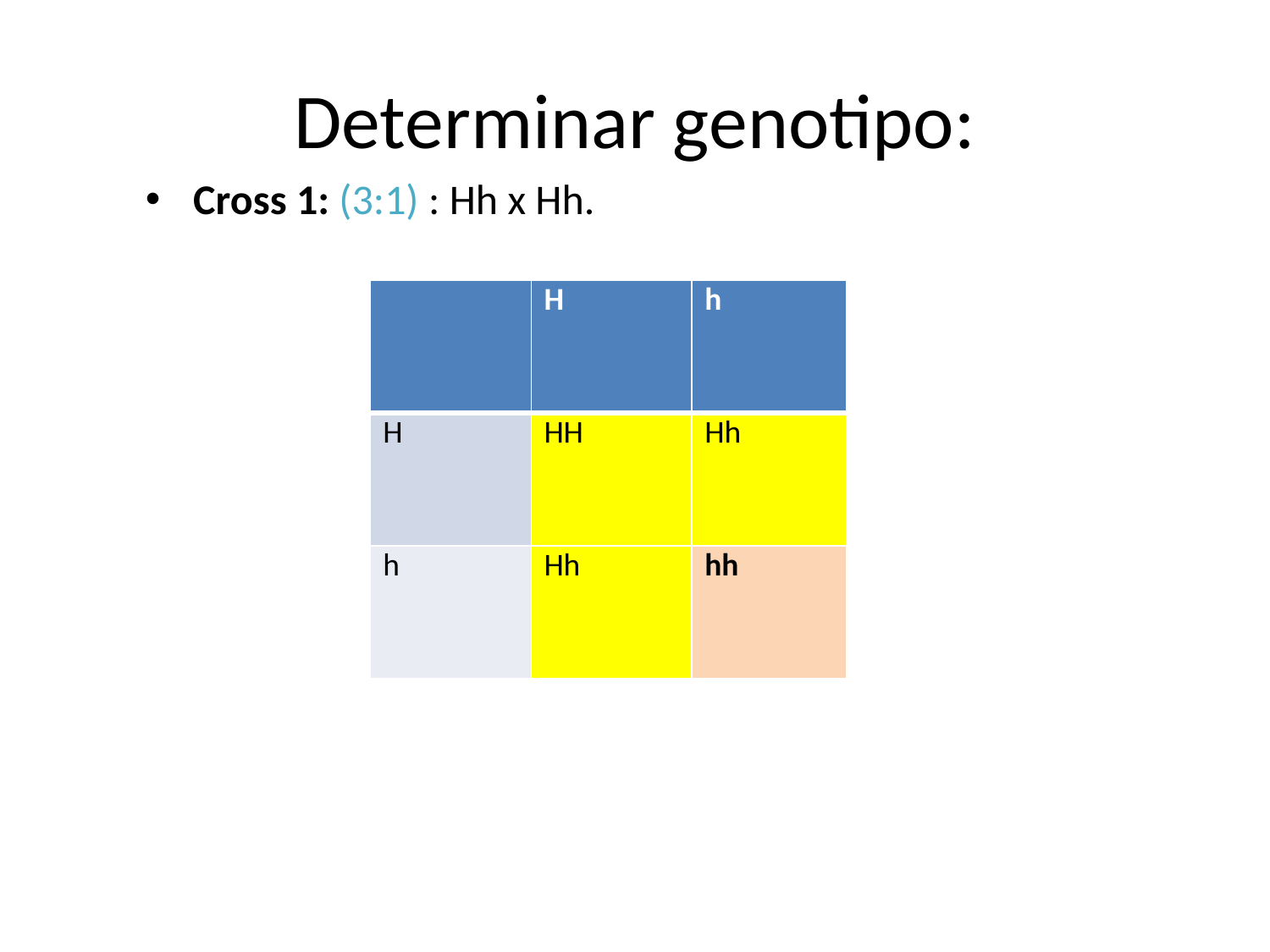

# Determinar genotipo:

Cross 1: (3:1) : Hh x Hh.

|  | H | h |
| --- | --- | --- |
| H | HH | Hh |
| h | Hh | hh |